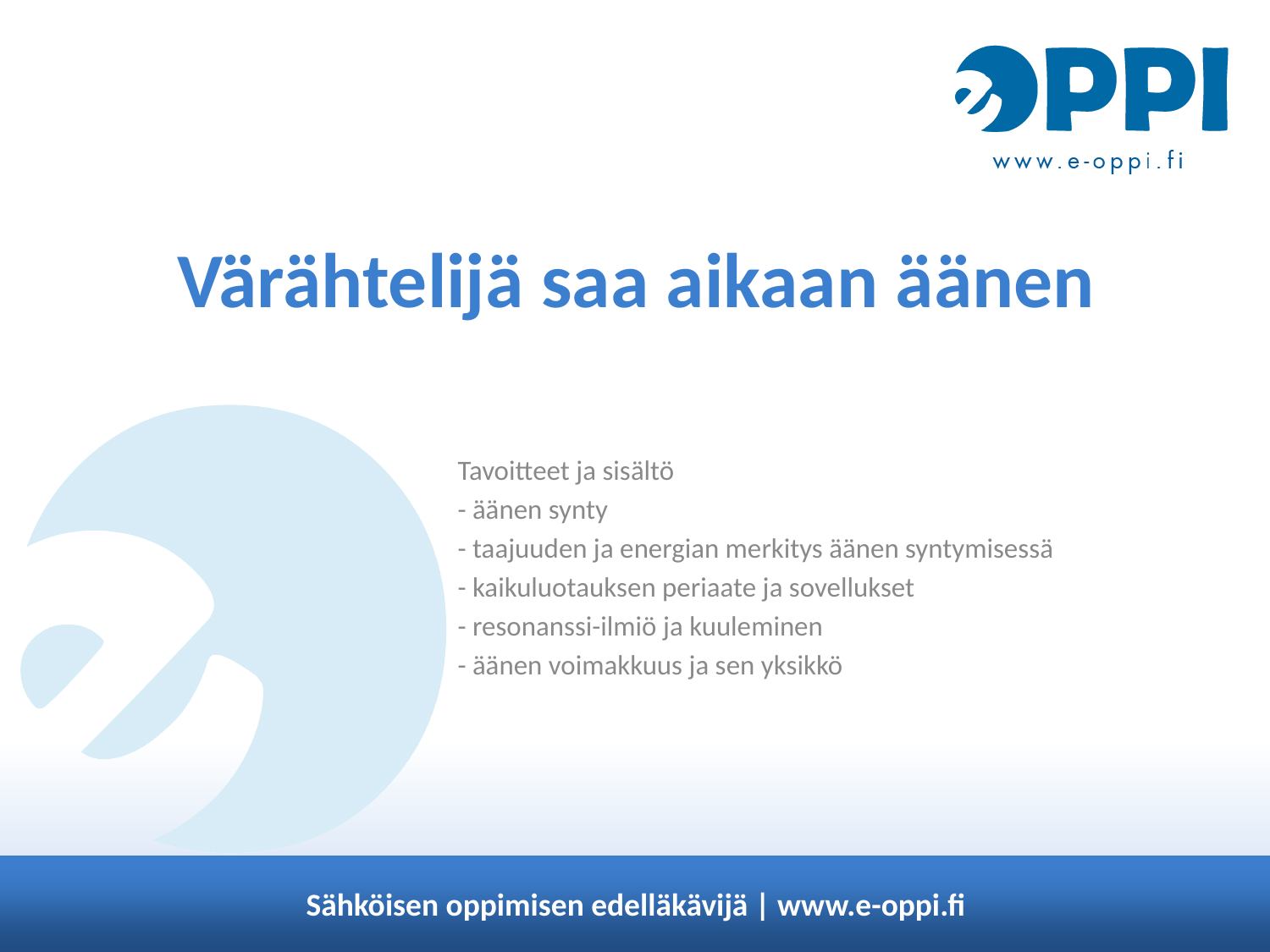

# Värähtelijä saa aikaan äänen
Tavoitteet ja sisältö
- äänen synty
- taajuuden ja energian merkitys äänen syntymisessä
- kaikuluotauksen periaate ja sovellukset
- resonanssi-ilmiö ja kuuleminen
- äänen voimakkuus ja sen yksikkö